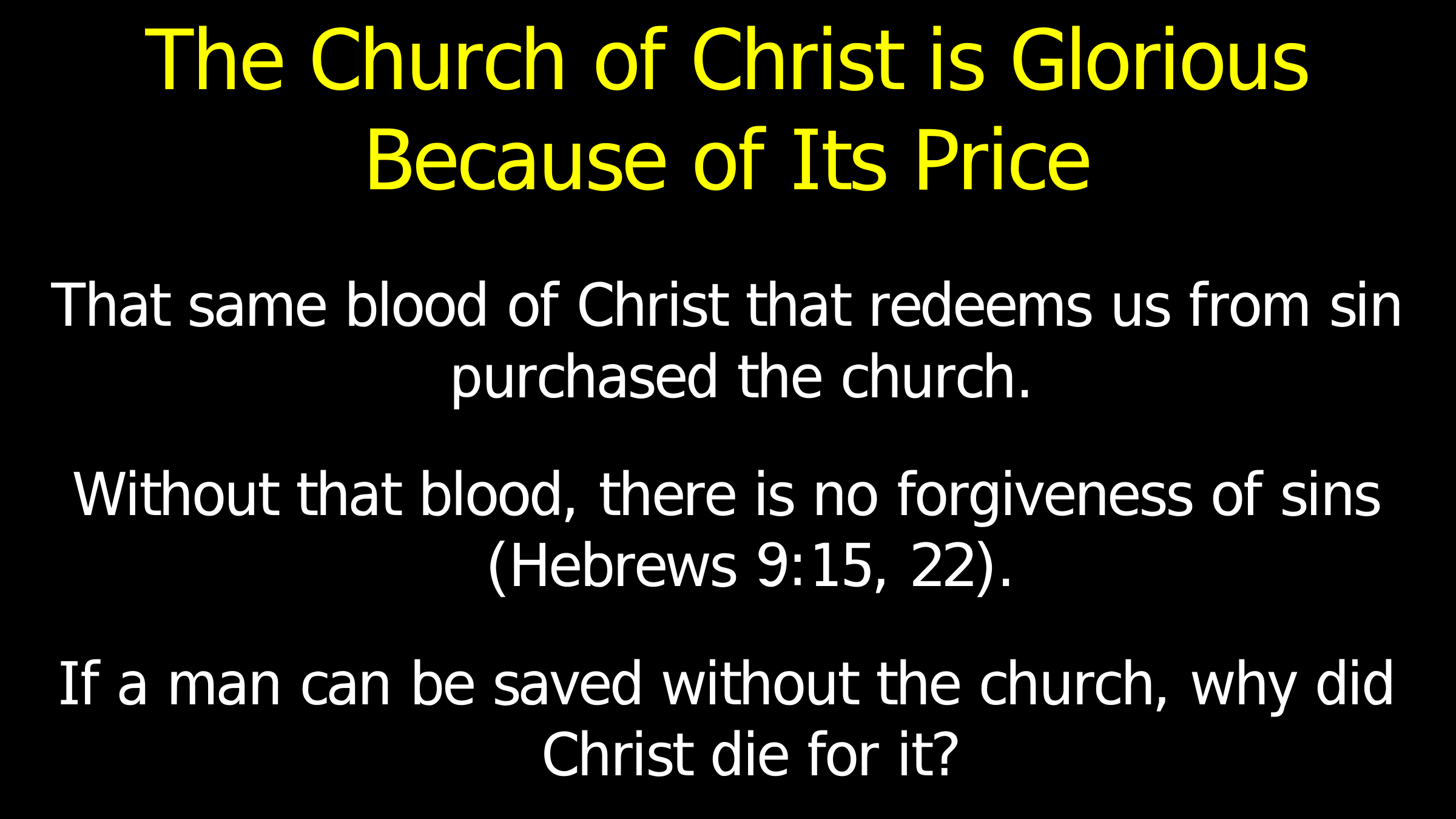

# The Church of Christ is Glorious Because of Its Price

That same blood of Christ that redeems us from sin purchased the church.

Without that blood, there is no forgiveness of sins (Hebrews 9:15, 22).

If a man can be saved without the church, why did Christ die for it?